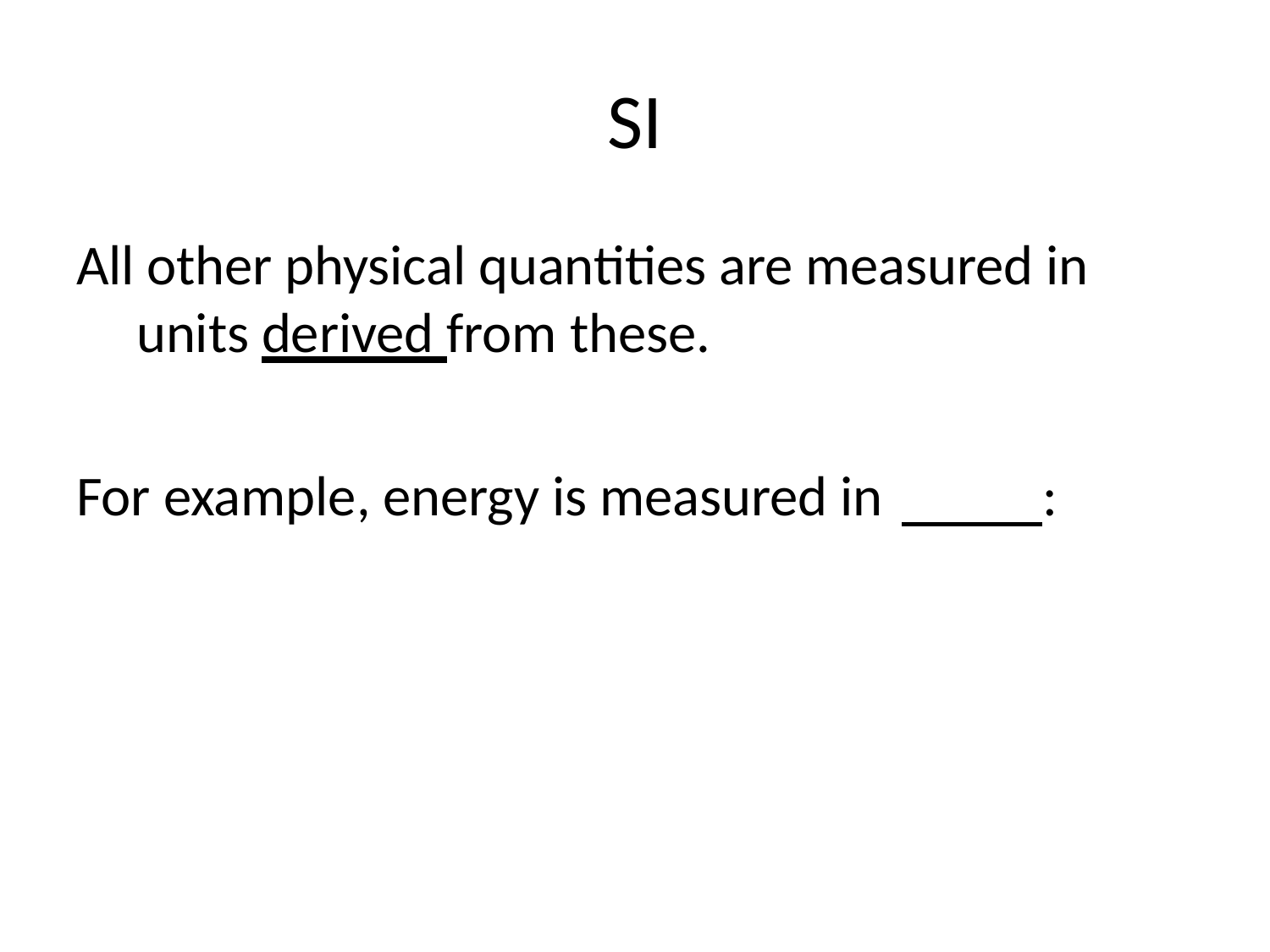

SI
All other physical quantities are measured in  units derived from these.
For example, energy is measured in
: